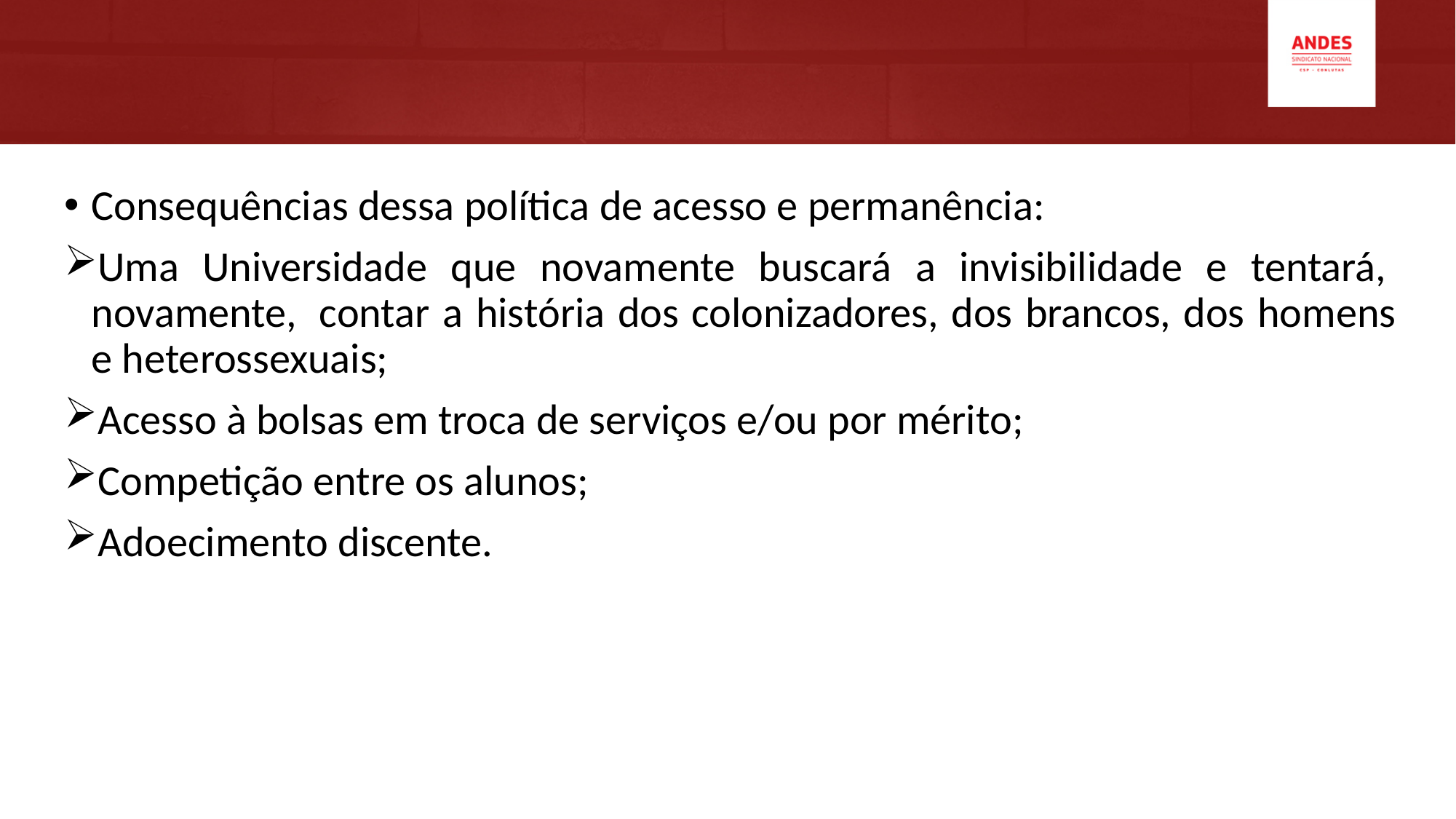

#
Consequências dessa política de acesso e permanência:
Uma Universidade que novamente buscará a invisibilidade e tentará,  novamente,  contar a história dos colonizadores, dos brancos, dos homens e heterossexuais;
Acesso à bolsas em troca de serviços e/ou por mérito;
Competição entre os alunos;
Adoecimento discente.